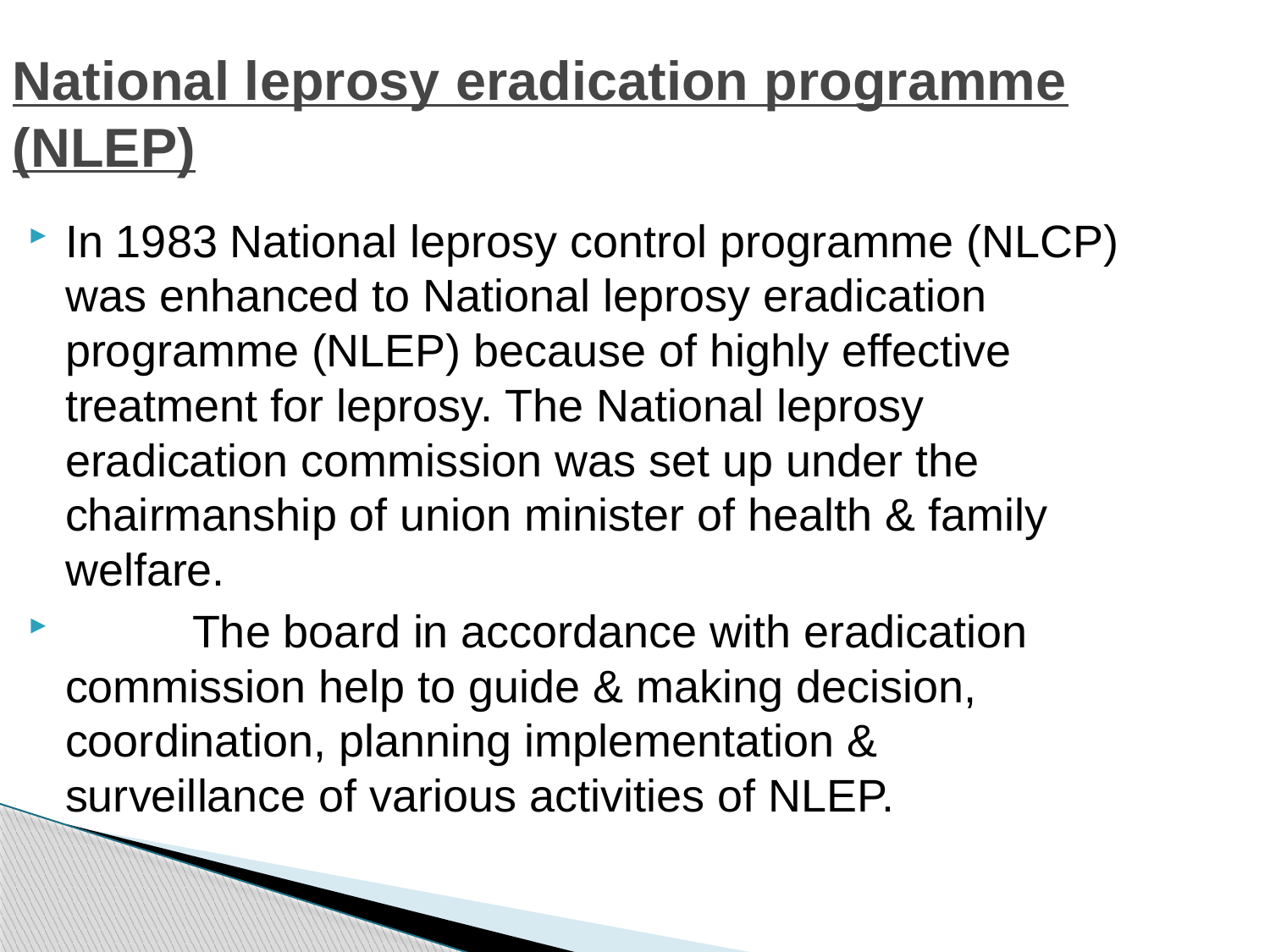

National leprosy eradication programme (NLEP)
In 1983 National leprosy control programme (NLCP) was enhanced to National leprosy eradication programme (NLEP) because of highly effective treatment for leprosy. The National leprosy eradication commission was set up under the chairmanship of union minister of health & family welfare.
          The board in accordance with eradication commission help to guide & making decision, coordination, planning implementation & surveillance of various activities of NLEP.